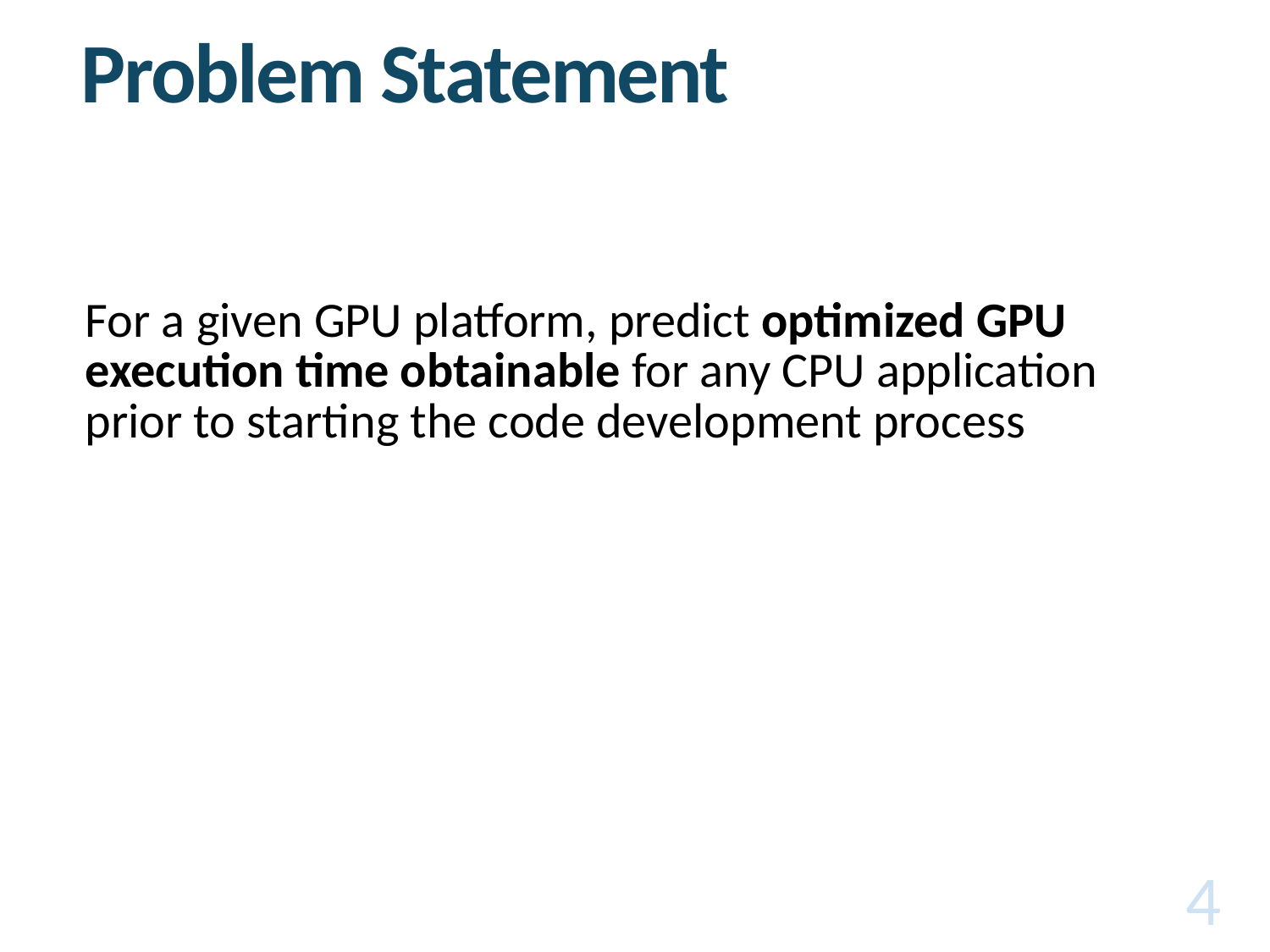

# Problem Statement
For a given GPU platform, predict optimized GPU execution time obtainable for any CPU application prior to starting the code development process

4